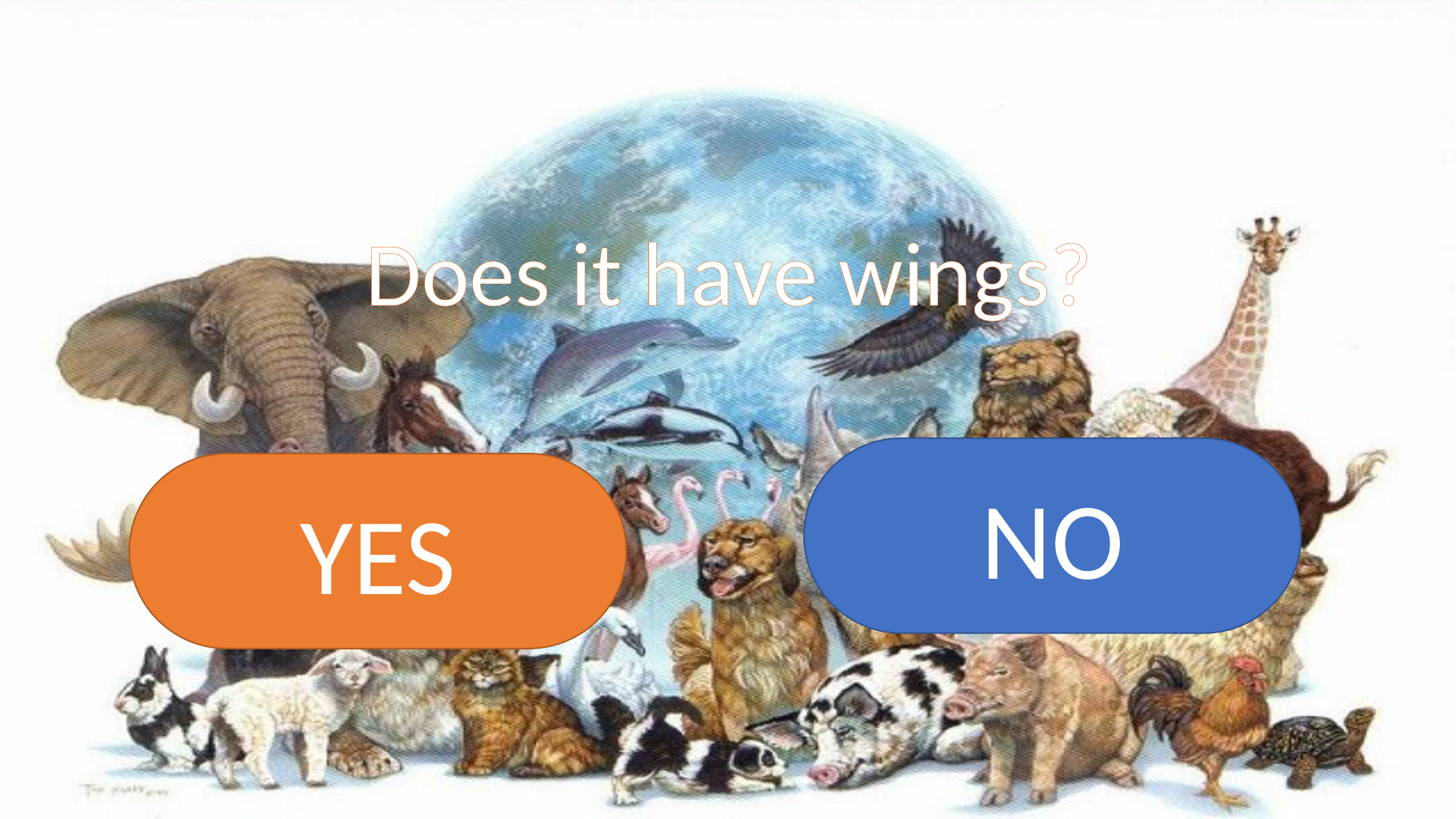

# Does it have wings?
NO
YES